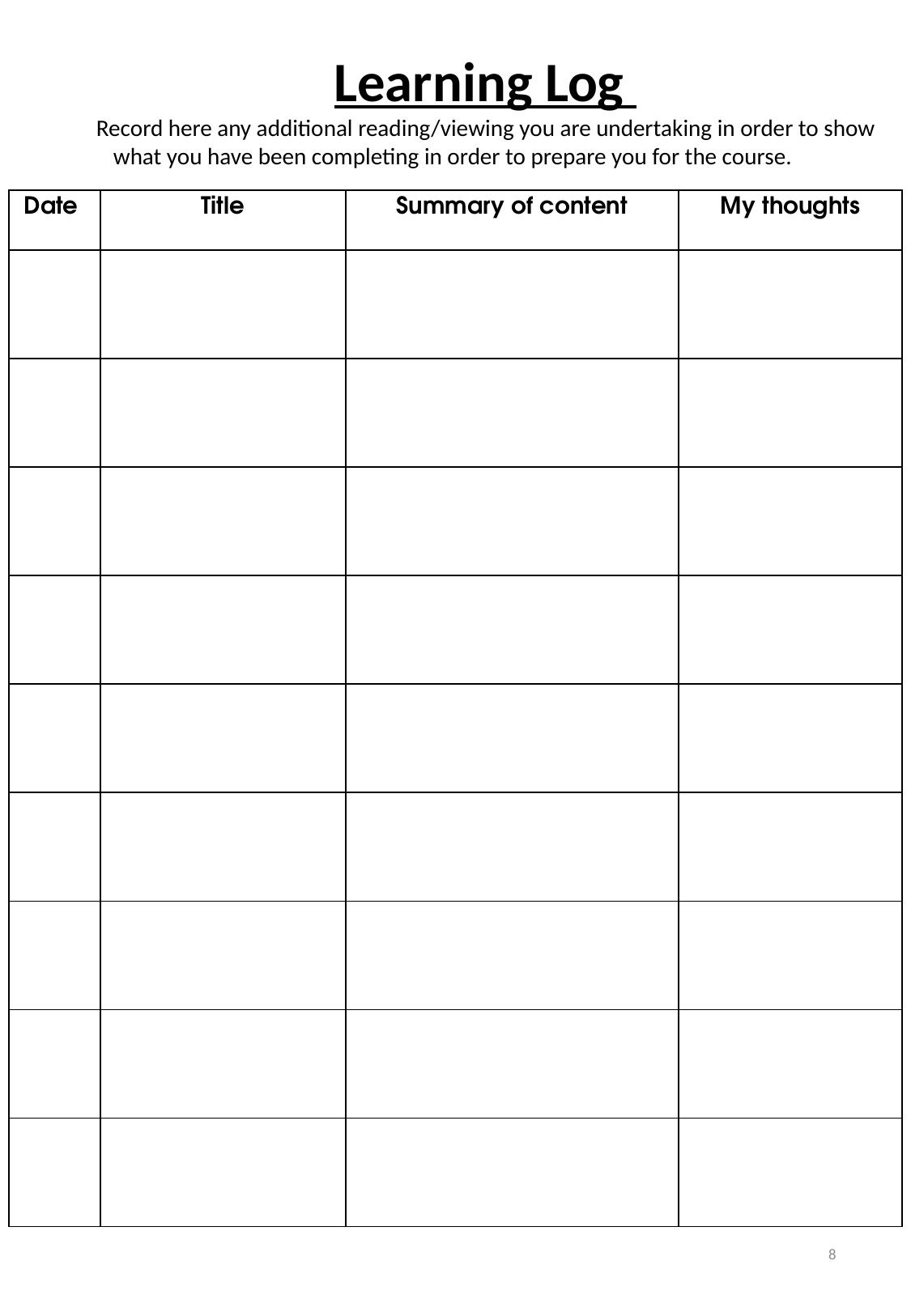

Learning Log
Record here any additional reading/viewing you are undertaking in order to show what you have been completing in order to prepare you for the course.
| Date | Title | Summary of content | My thoughts |
| --- | --- | --- | --- |
|  |  |  |  |
|  |  |  |  |
|  |  |  |  |
|  |  |  |  |
|  |  |  |  |
|  |  |  |  |
|  |  |  |  |
|  |  |  |  |
|  |  |  |  |
8